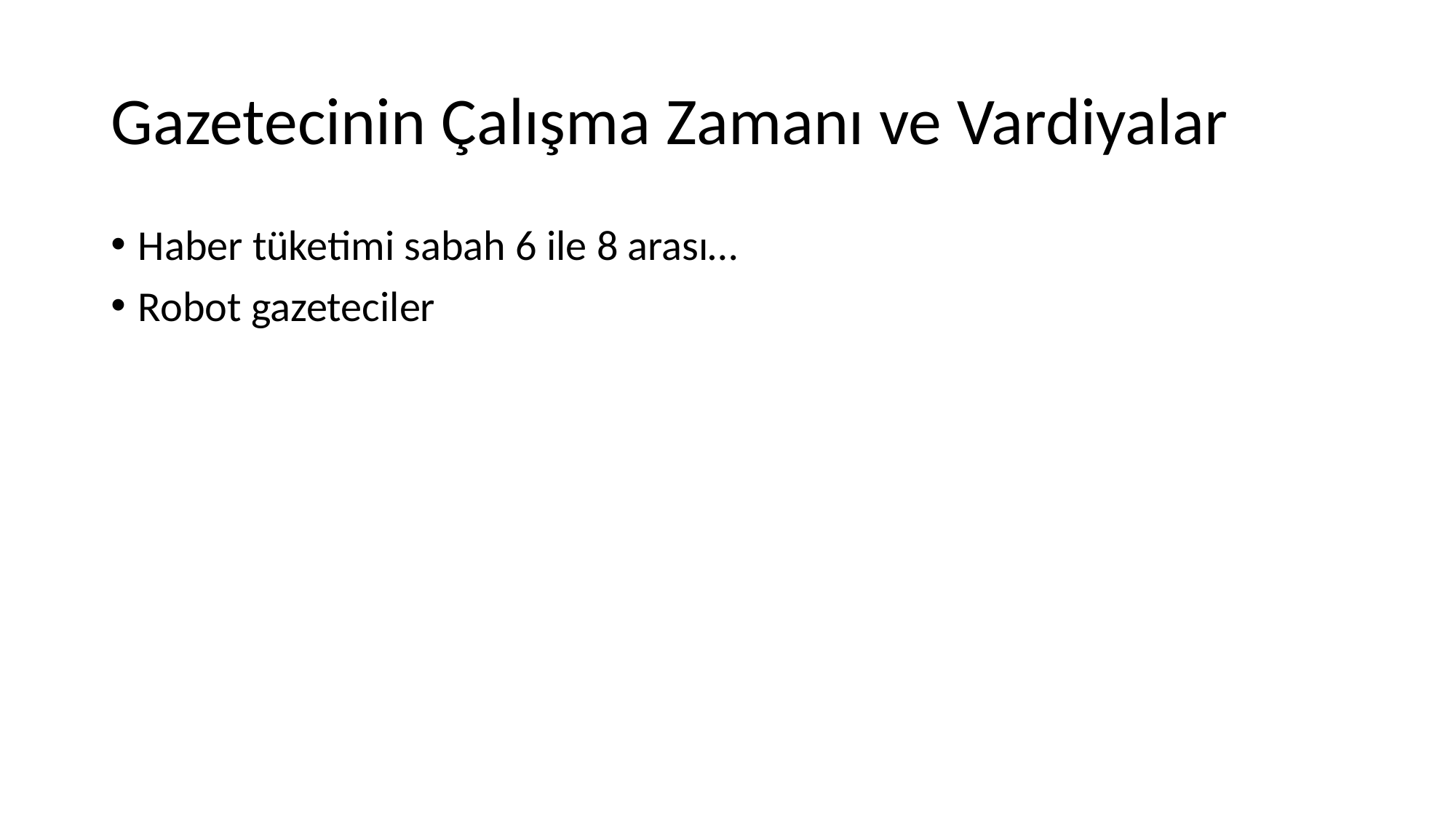

# Gazetecinin Çalışma Zamanı ve Vardiyalar
Haber tüketimi sabah 6 ile 8 arası…
Robot gazeteciler